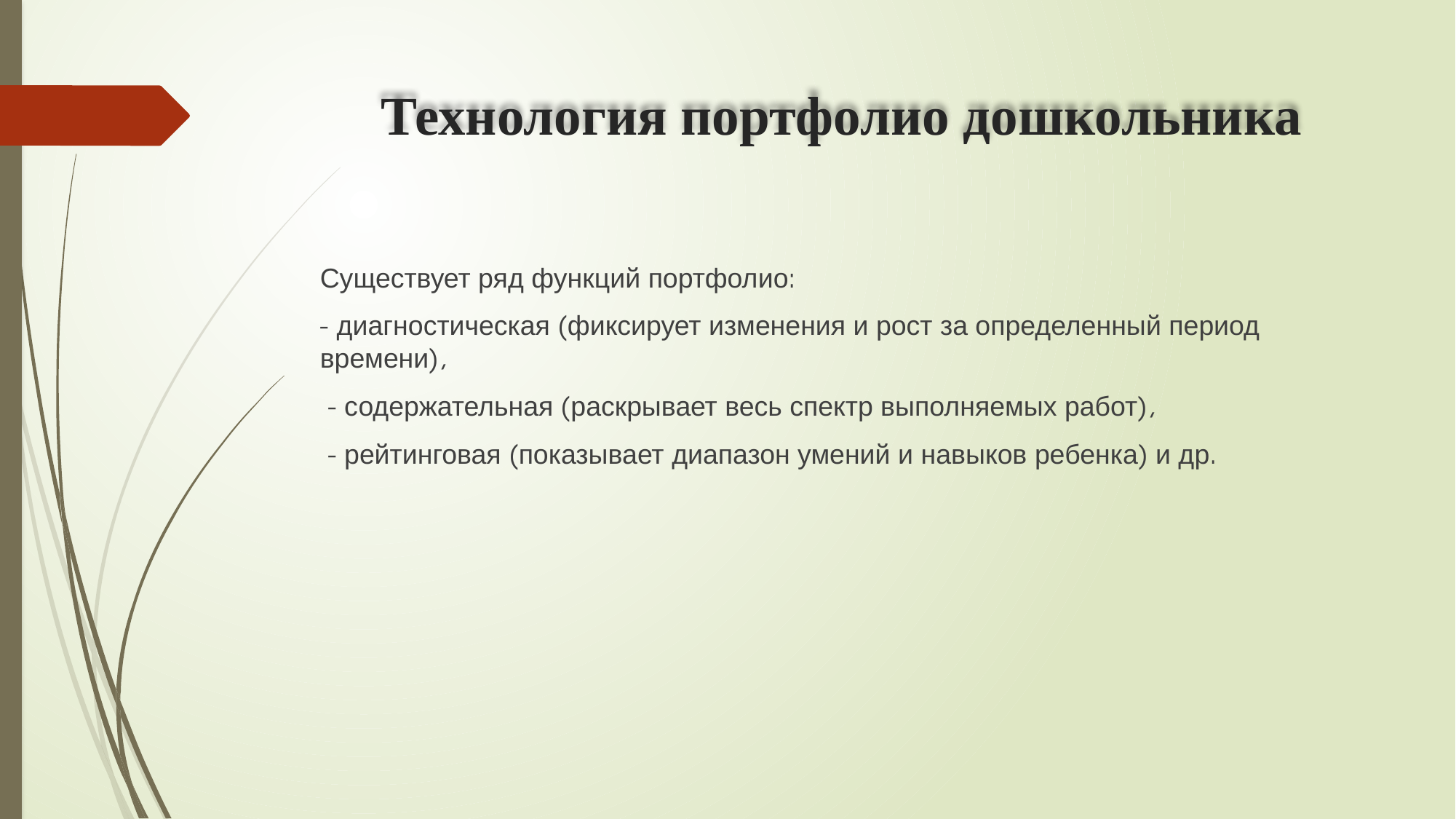

# Технология портфолио дошкольника
Существует ряд функций портфолио:
- диагностическая (фиксирует изменения и рост за определенный период времени),
 - содержательная (раскрывает весь спектр выполняемых работ),
 - рейтинговая (показывает диапазон умений и навыков ребенка) и др.